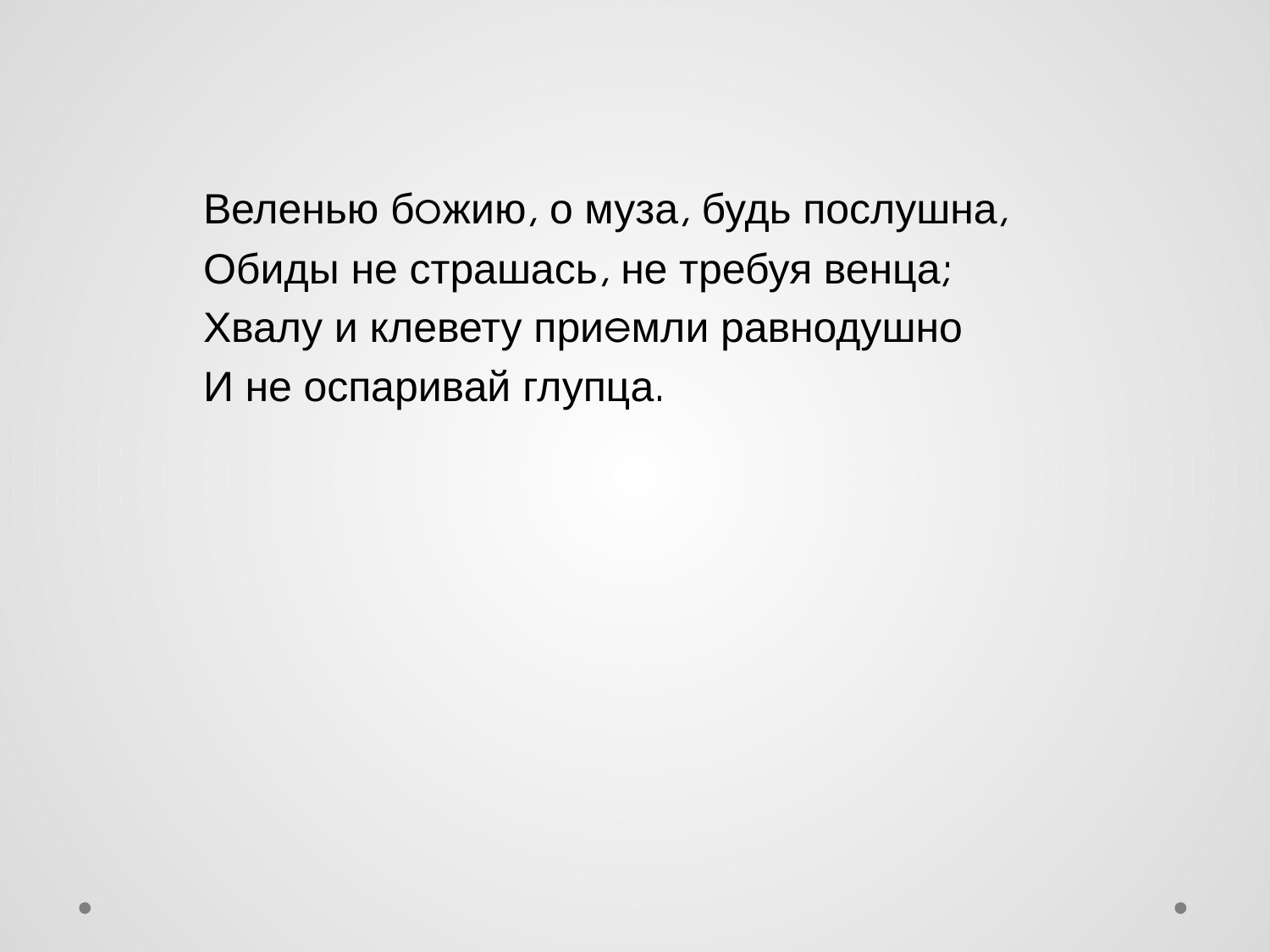

Веленью бoжию, о муза, будь послушна,
	Обиды не страшась, не требуя венца;
	Хвалу и клевету приeмли равнодушно
	И не оспаривай глупца.